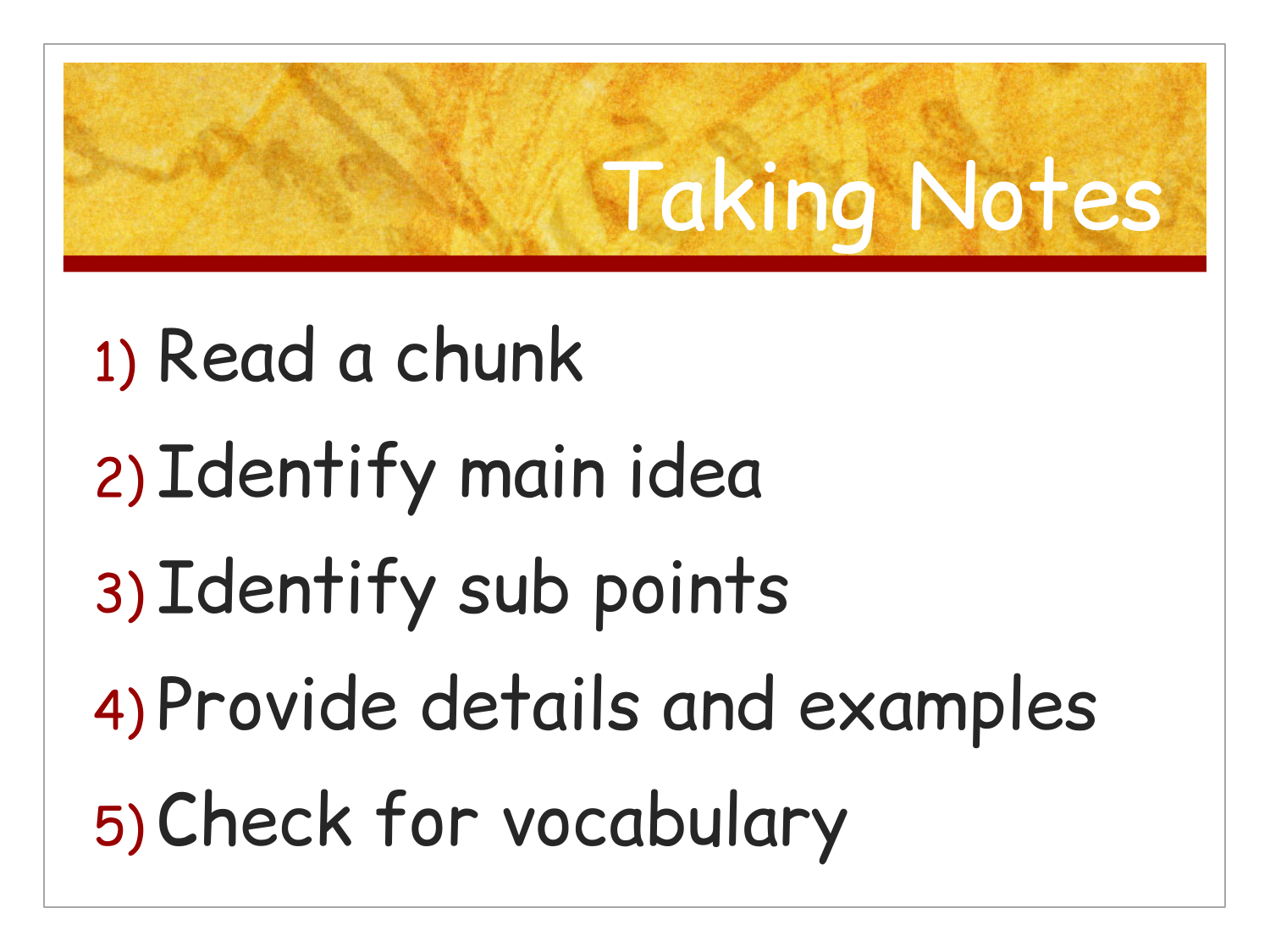

# Taking Notes

Read a chunk
Identify main idea
Identify sub points
Provide details and examples
Check for vocabulary